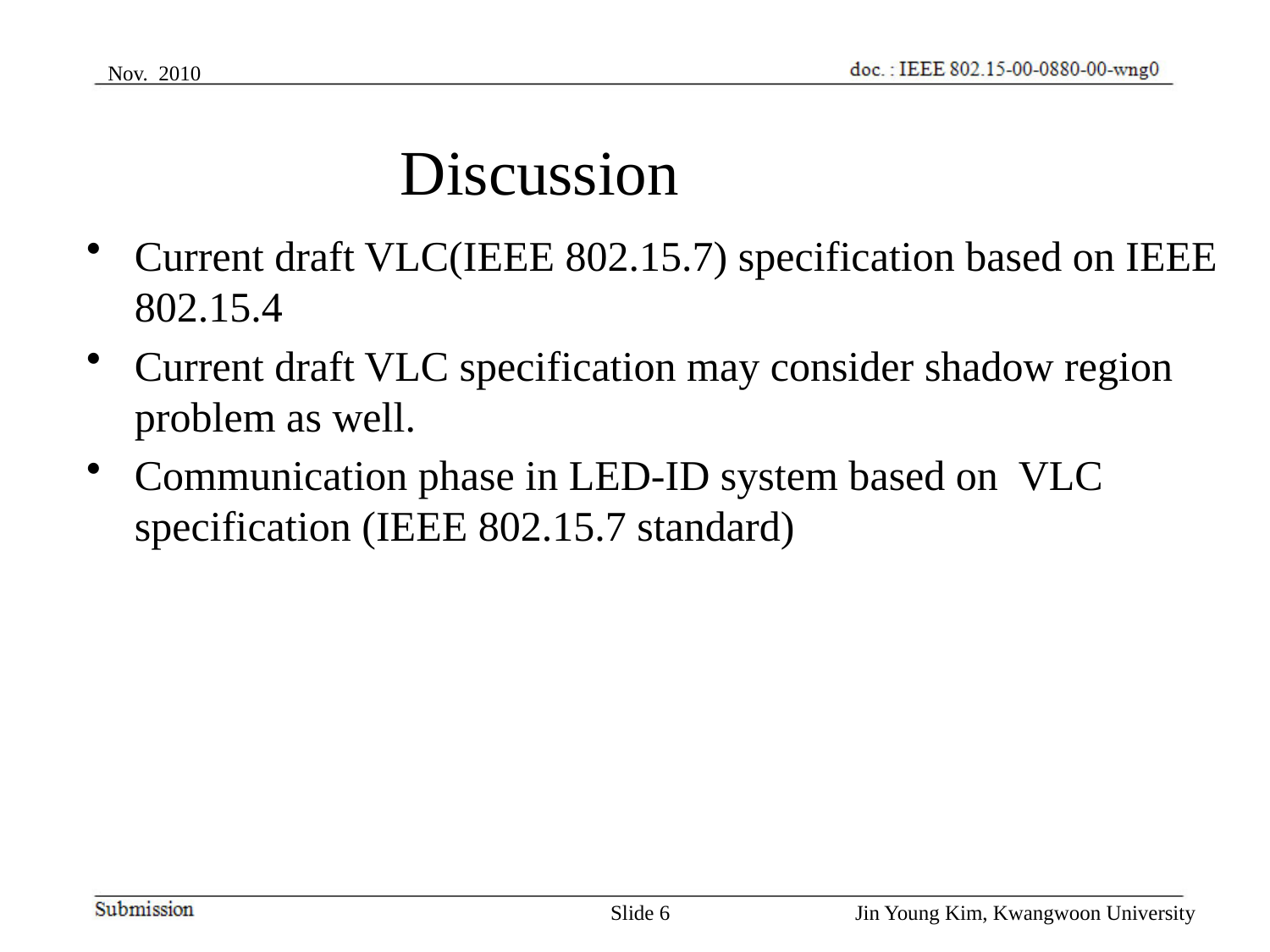

Nov.  2010

Discussion
Current draft VLC(IEEE 802.15.7) specification based on IEEE 802.15.4
Current draft VLC specification may consider shadow region problem as well.
Communication phase in LED-ID system based on  VLC specification (IEEE 802.15.7 standard)
Slide 6
Jin Young Kim, Kwangwoon University